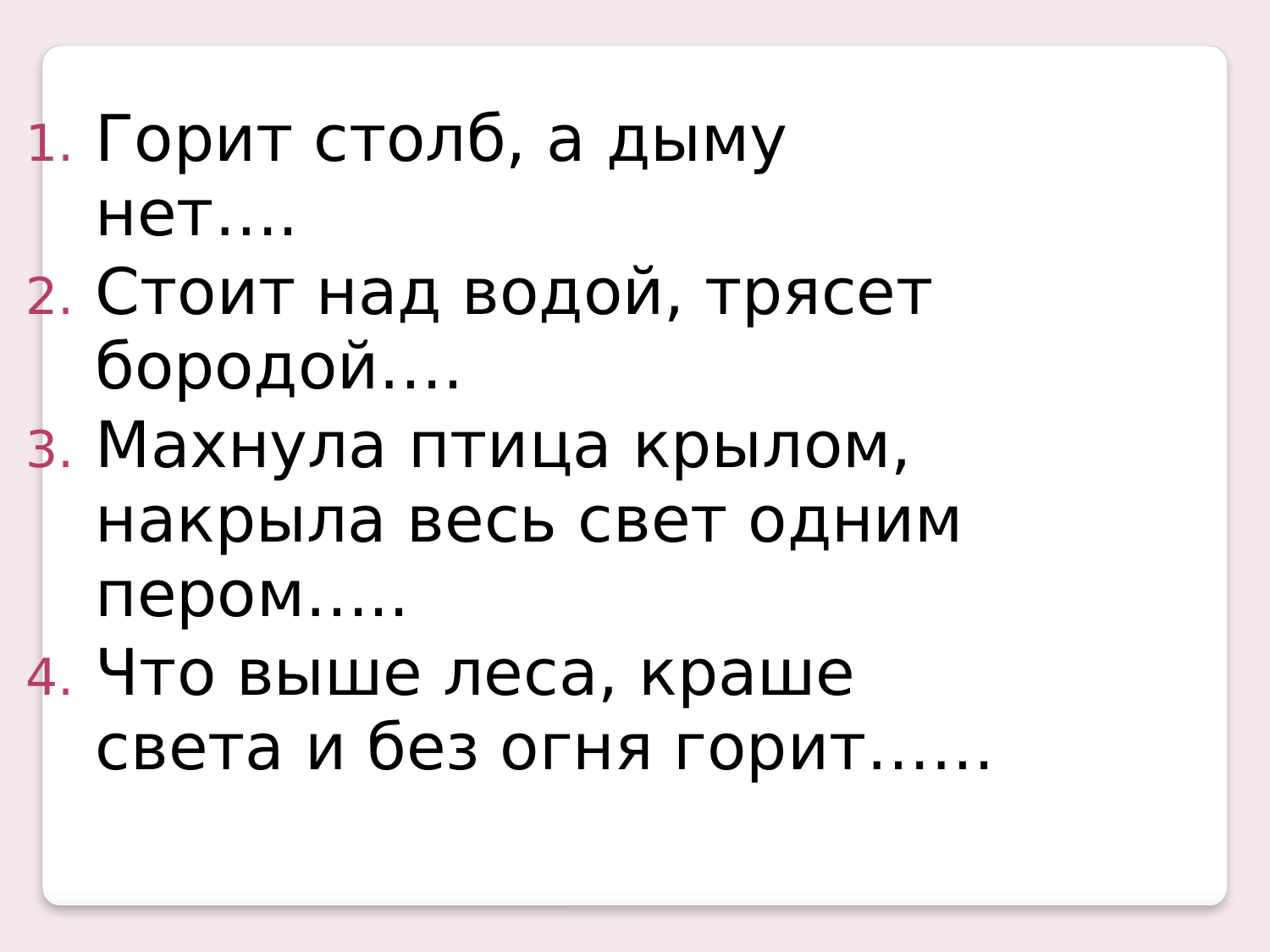

Горит столб, а дыму нет….
Стоит над водой, трясет бородой….
Махнула птица крылом, накрыла весь свет одним пером…..
Что выше леса, краше света и без огня горит……